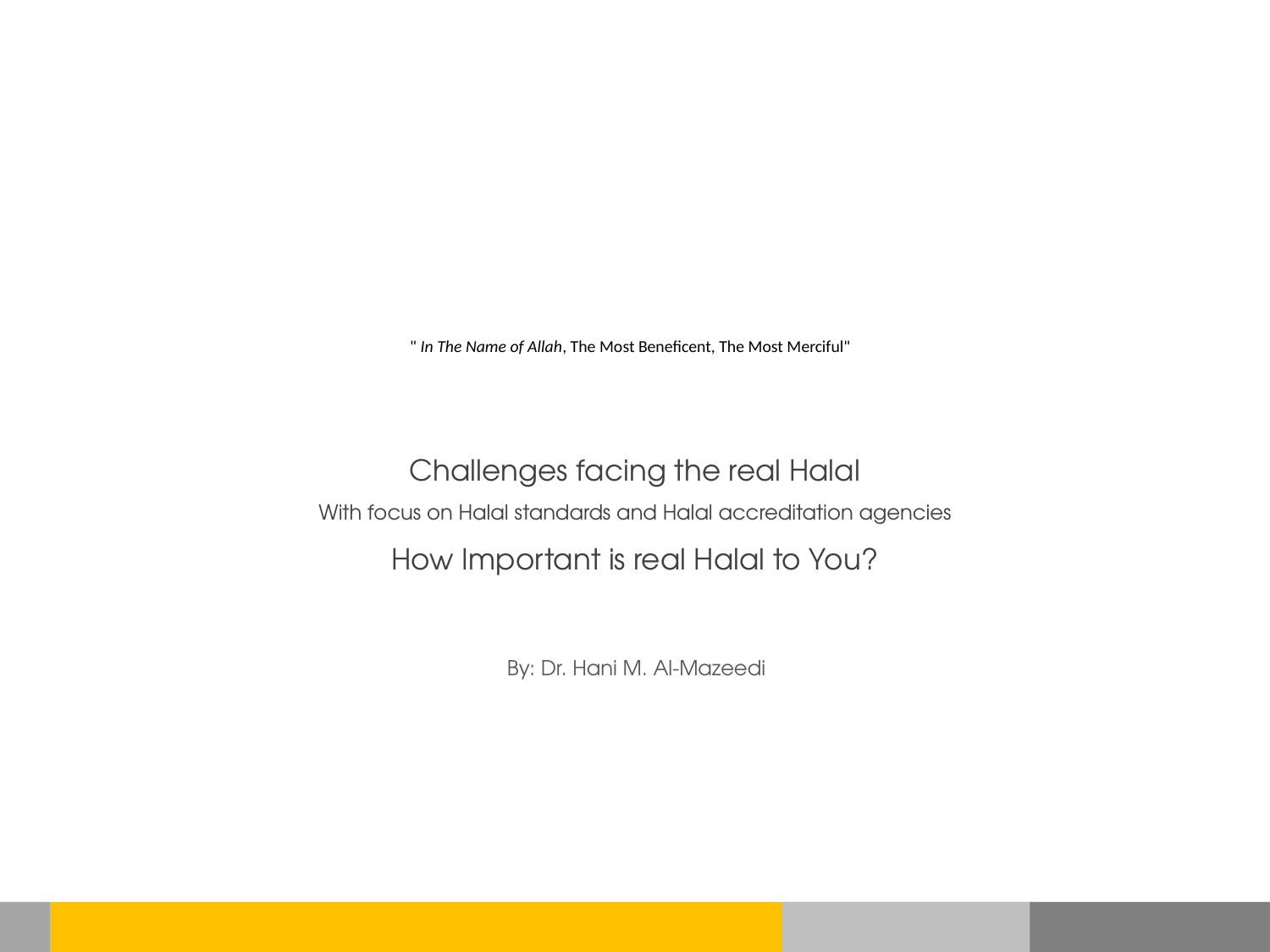

# " In The Name of Allah, The Most Beneficent, The Most Merciful" Challenges facing the real Halal With focus on Halal standards and Halal accreditation agencies How Important is real Halal to You? By: Dr. Hani M. Al-Mazeedi